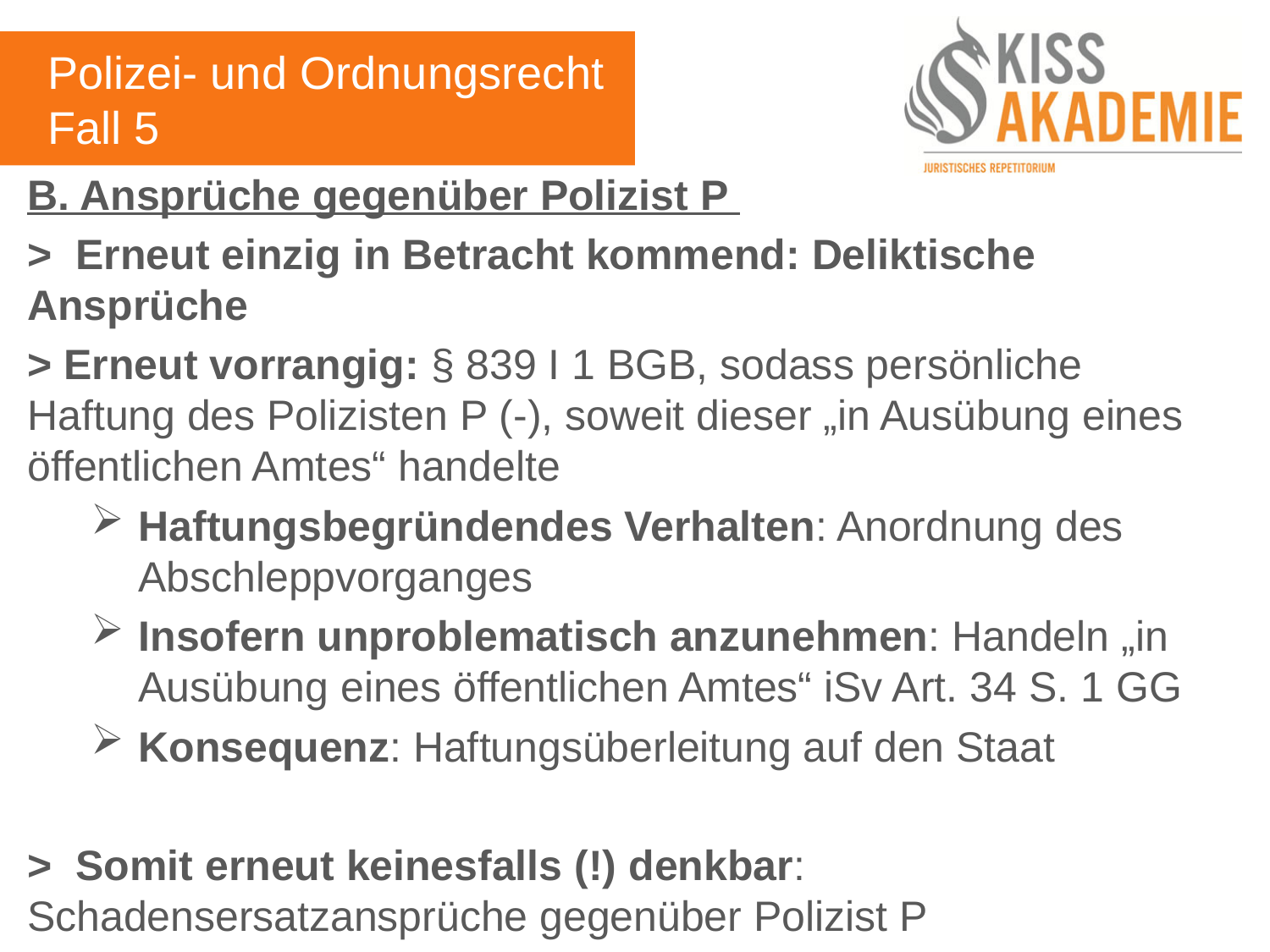

Polizei- und Ordnungsrecht
Fall 5
B. Ansprüche gegenüber Polizist P
>  Erneut einzig in Betracht kommend: Deliktische Ansprüche
> Erneut vorrangig: § 839 I 1 BGB, sodass persönliche Haftung des Polizisten P (-), soweit dieser „in Ausübung eines öffentlichen Amtes“ handelte
Haftungsbegründendes Verhalten: Anordnung des Abschleppvorganges
Insofern unproblematisch anzunehmen: Handeln „in Ausübung eines öffentlichen Amtes“ iSv Art. 34 S. 1 GG
Konsequenz: Haftungsüberleitung auf den Staat

>  Somit erneut keinesfalls (!) denkbar: Schadensersatzansprüche gegenüber Polizist P
>  Ansprüche gegenüber Polizist P: (-)